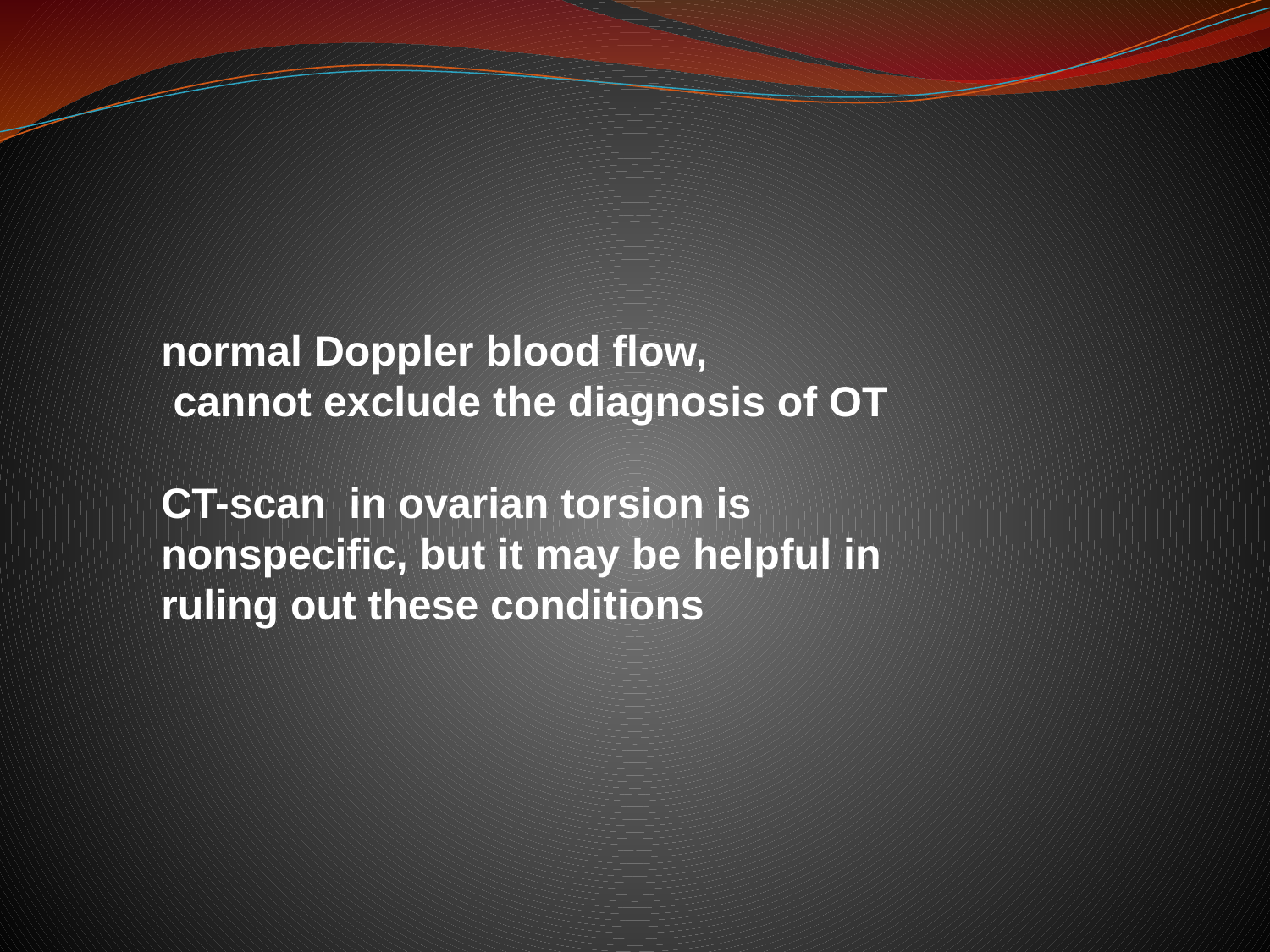

normal Doppler blood flow,
 cannot exclude the diagnosis of OT

CT-scan  in ovarian torsion is nonspecific, but it may be helpful in ruling out these conditions